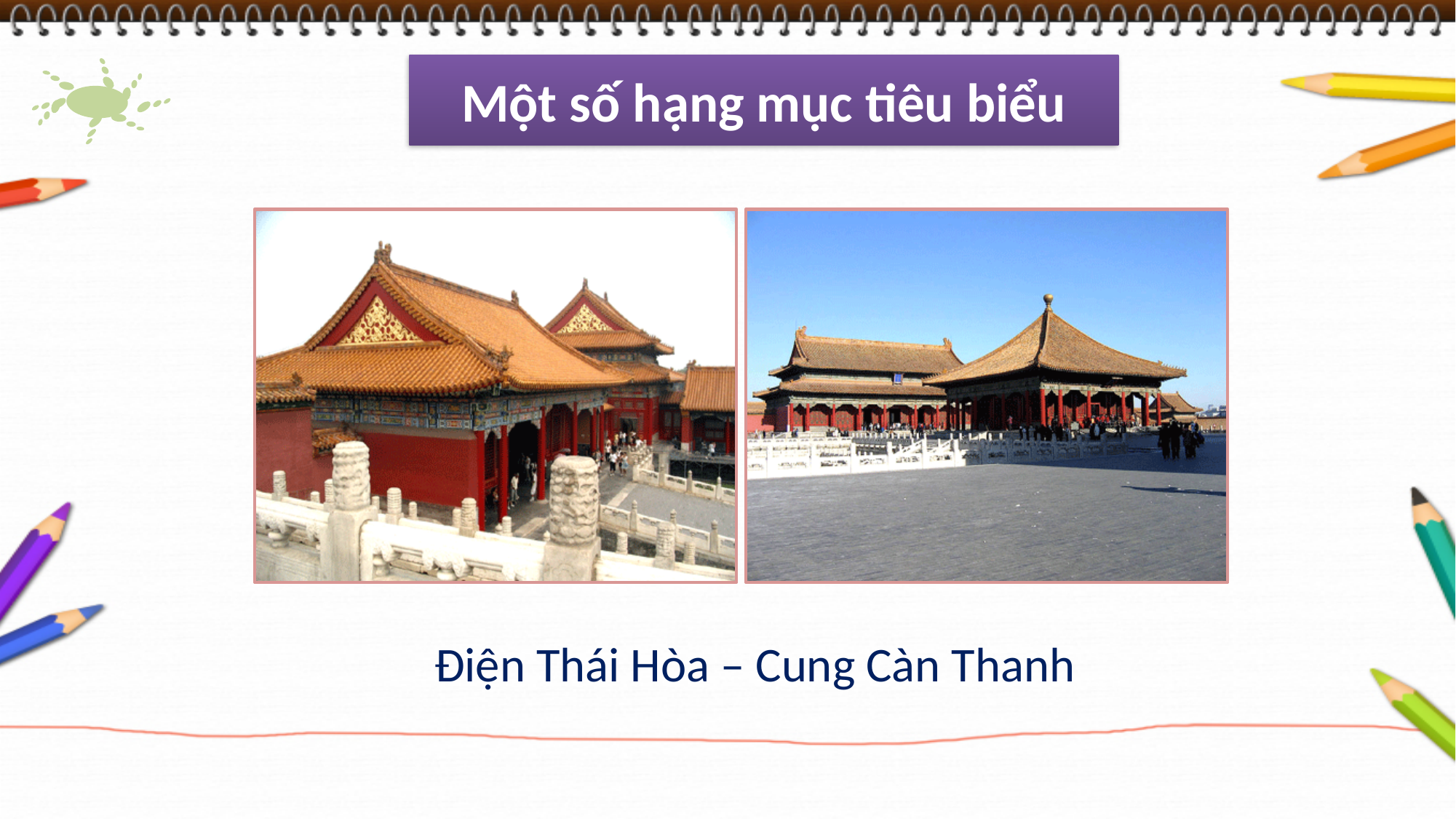

Một số hạng mục tiêu biểu

Điện Thái Hòa – Cung Càn Thanh